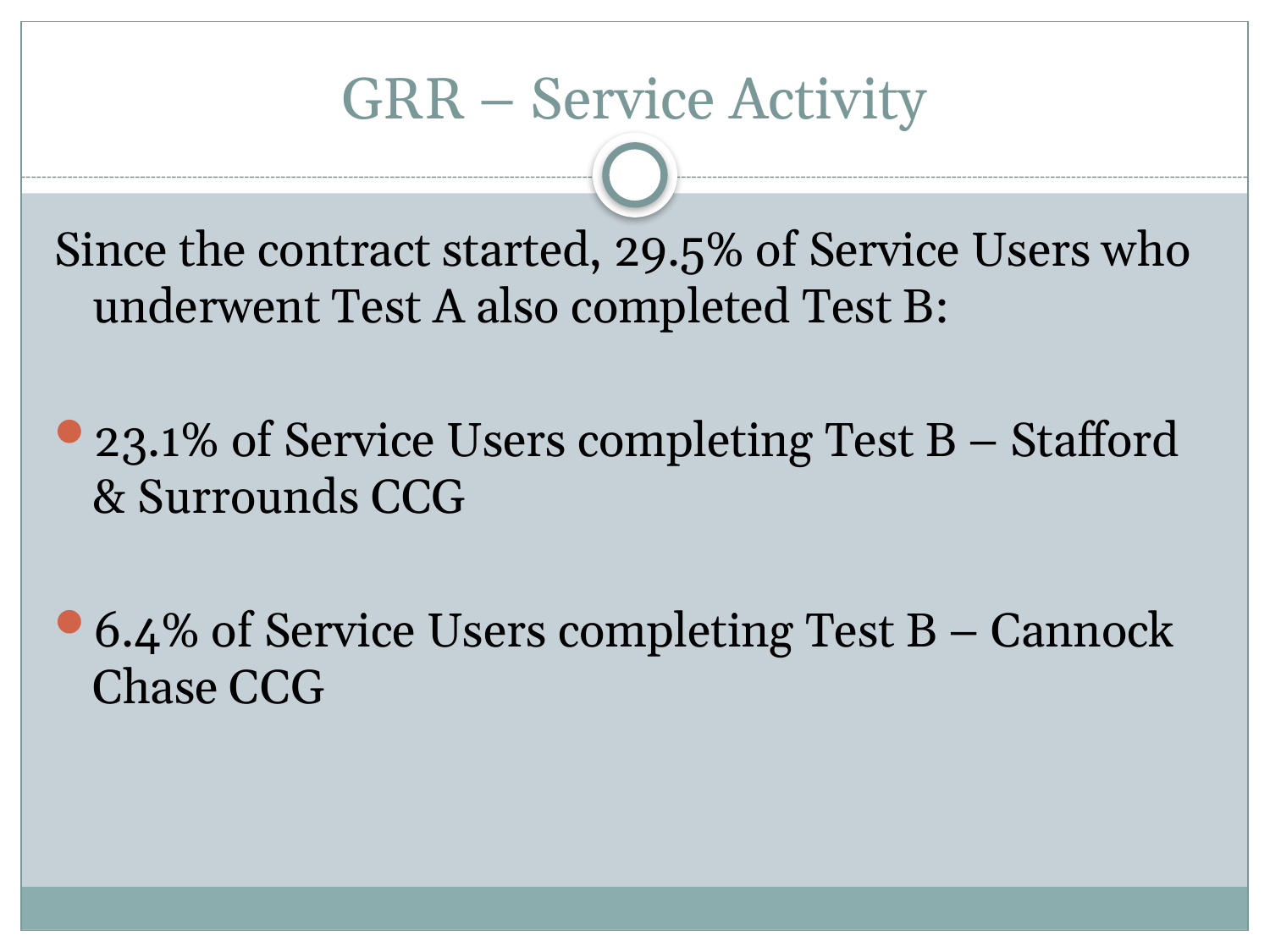

# GRR – Service Activity
Since the contract started, 29.5% of Service Users who underwent Test A also completed Test B:

23.1% of Service Users completing Test B – Stafford & Surrounds CCG

6.4% of Service Users completing Test B – Cannock Chase CCG